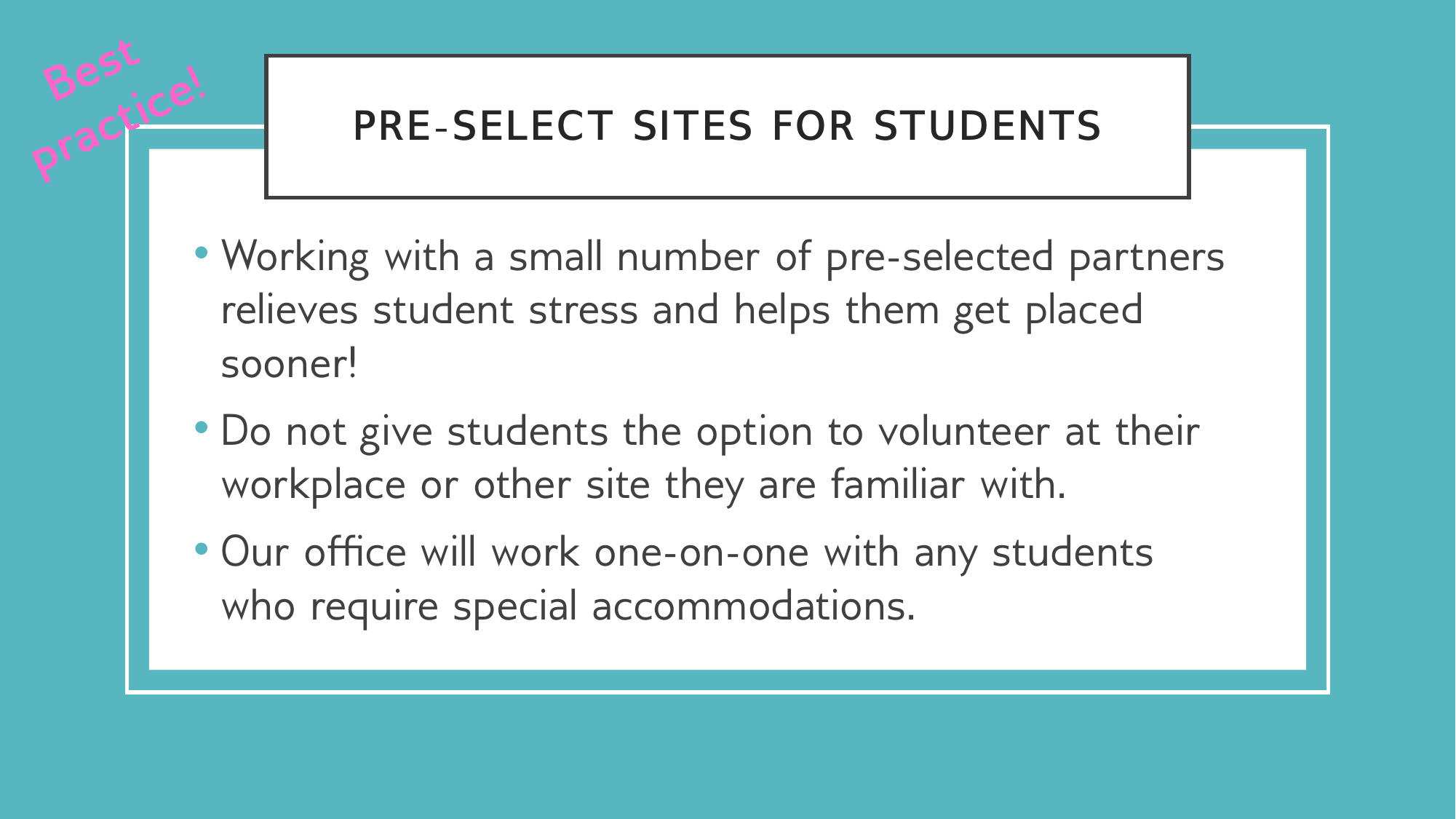

Best practice!
# Pre-Select sites for students

Working with a small number of pre-selected partners relieves student stress and helps them get placed sooner!
Do not give students the option to volunteer at their workplace or other site they are familiar with.
Our office will work one-on-one with any students who require special accommodations.